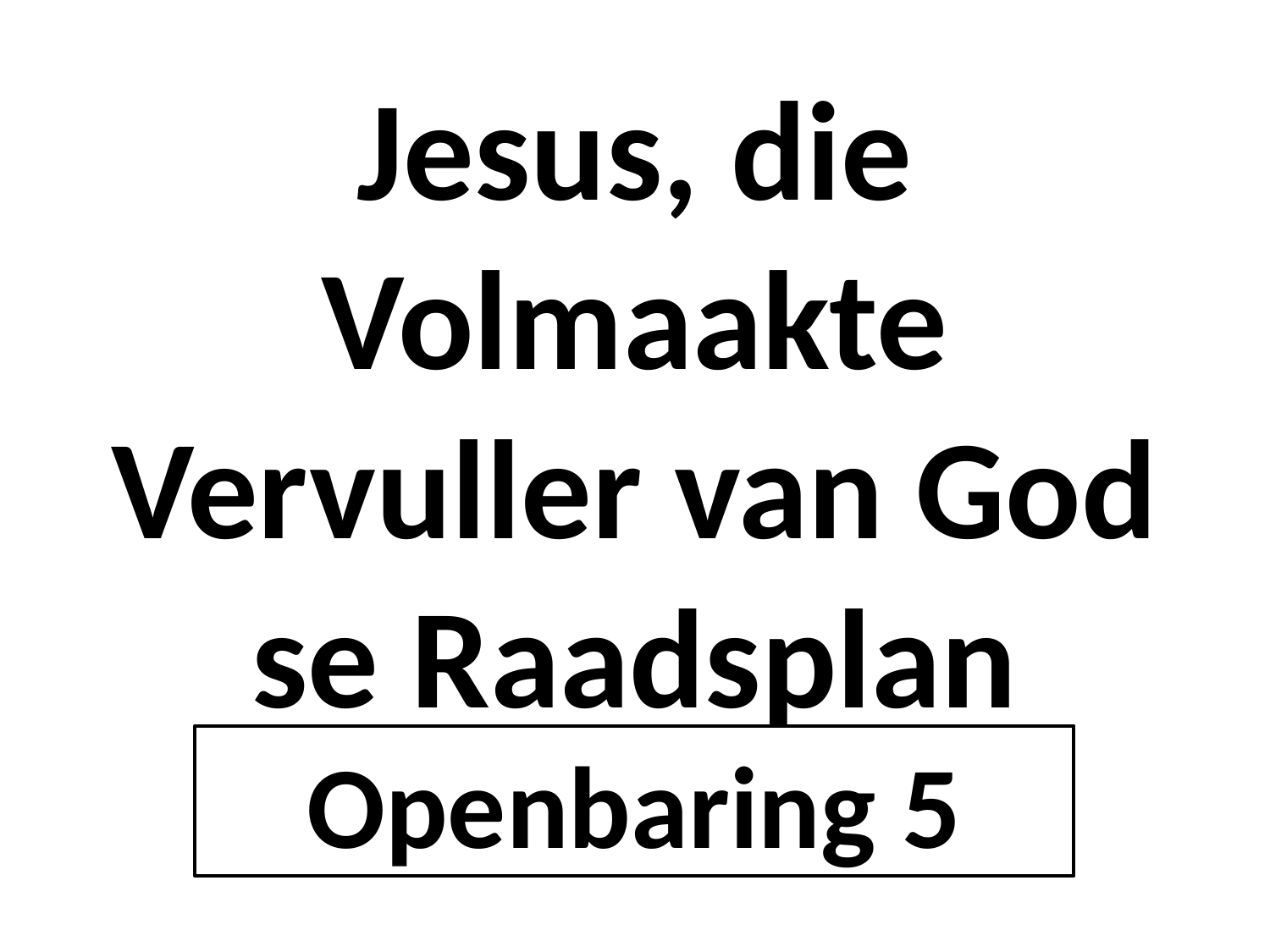

# Jesus, die Volmaakte Vervuller van God se Raadsplan
Openbaring 5